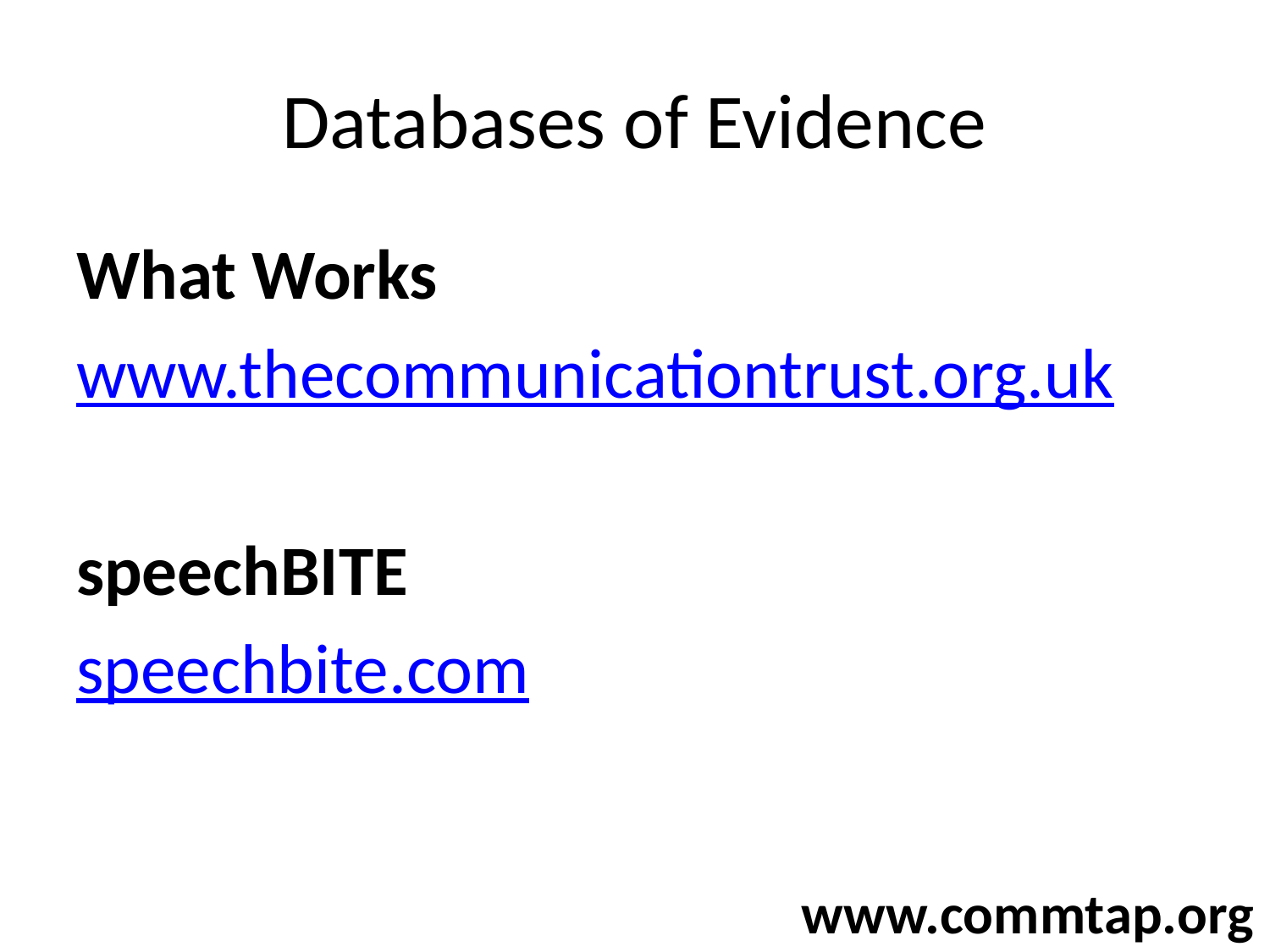

# Databases of Evidence
What Works
www.thecommunicationtrust.org.uk

speechBITE
speechbite.com